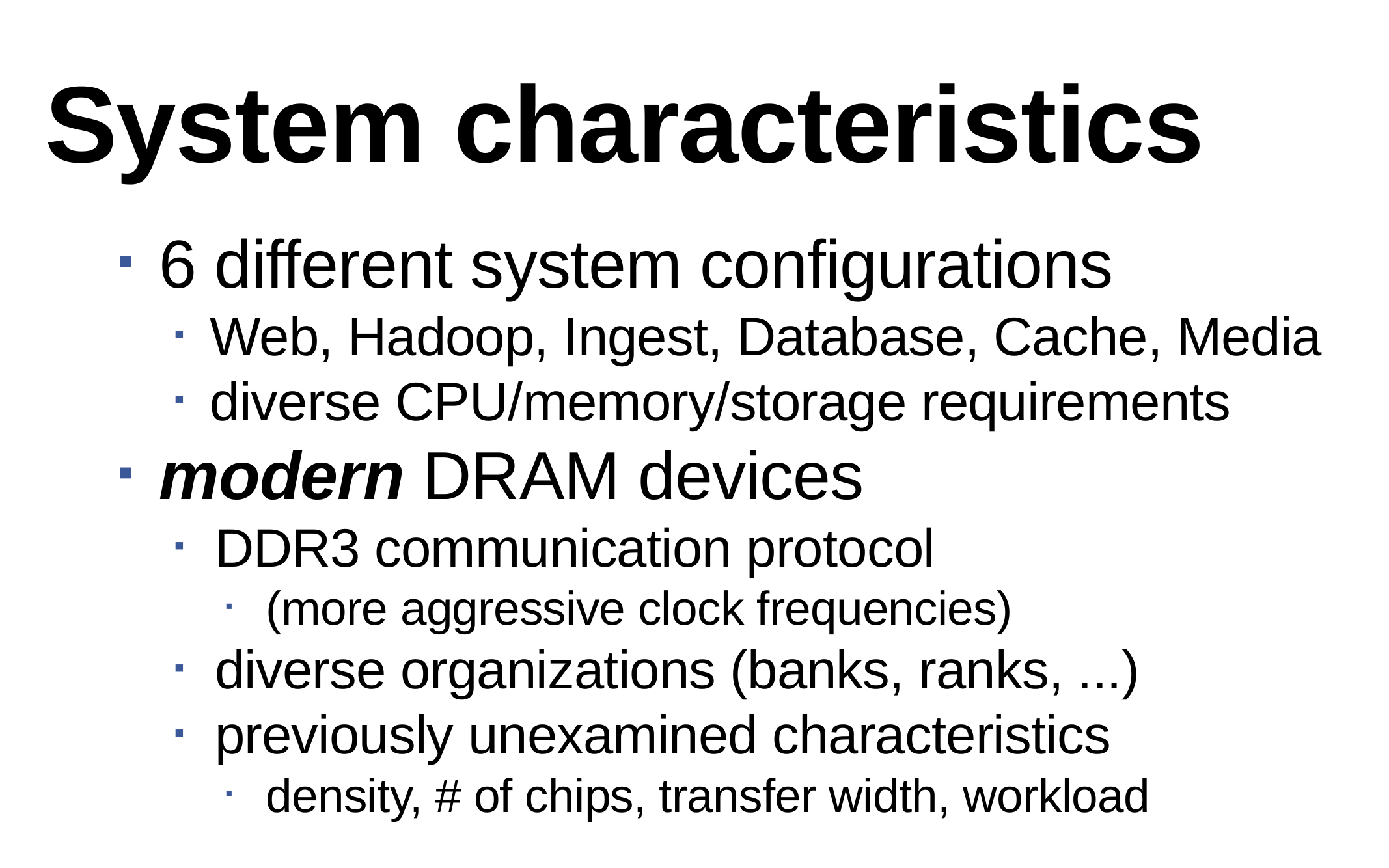

System characteristics
6 different system configurations
Web, Hadoop, Ingest, Database, Cache, Media
diverse CPU/memory/storage requirements
modern DRAM devices
DDR3 communication protocol
(more aggressive clock frequencies)
diverse organizations (banks, ranks, ...)
previously unexamined characteristics
density, # of chips, transfer width, workload